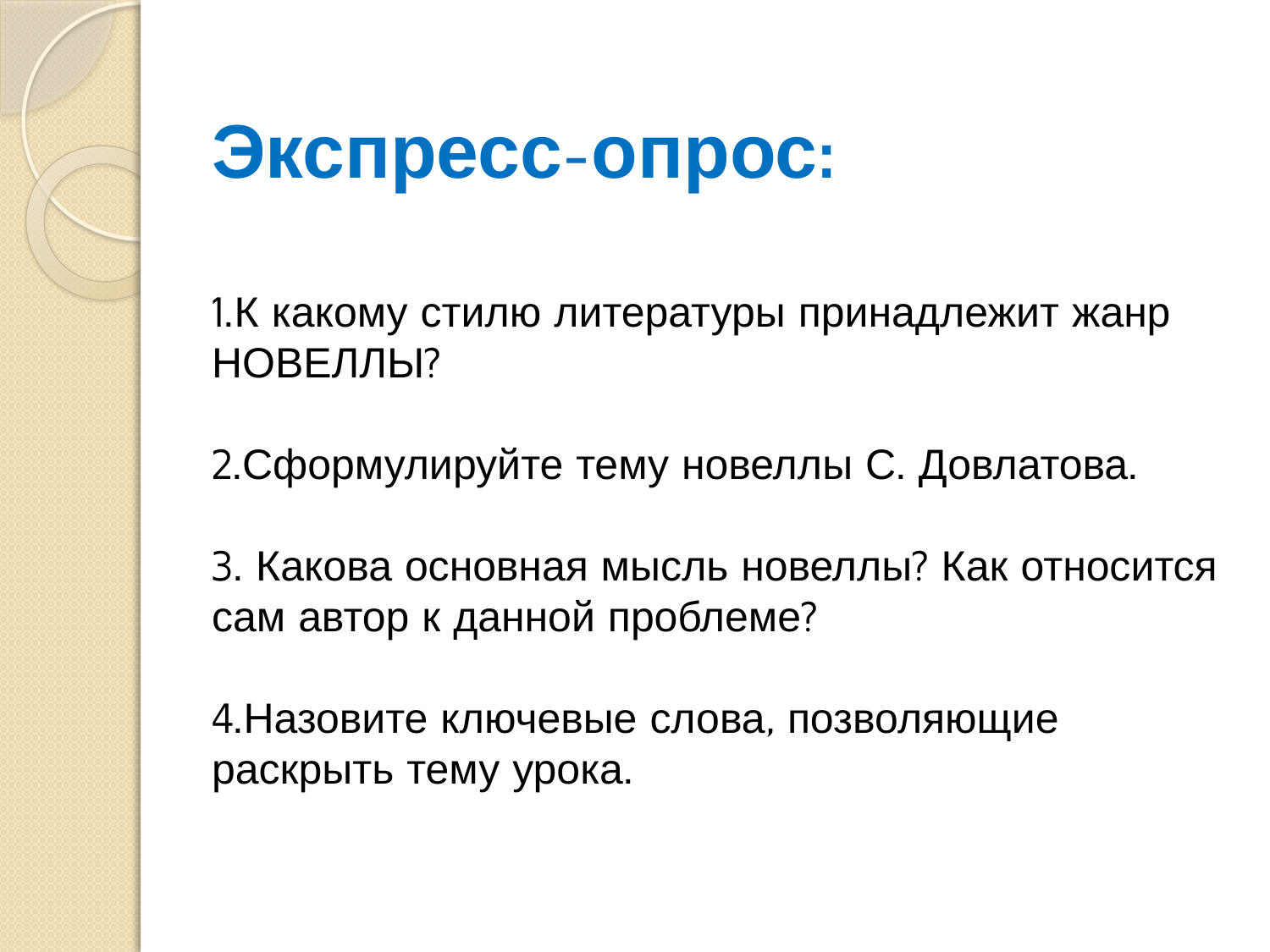

# Экспресс-опрос: 1.К какому стилю литературы принадлежит жанр НОВЕЛЛЫ? 2.Сформулируйте тему новеллы С. Довлатова. 3. Какова основная мысль новеллы? Как относится сам автор к данной проблеме? 4.Назовите ключевые слова, позволяющие раскрыть тему урока.